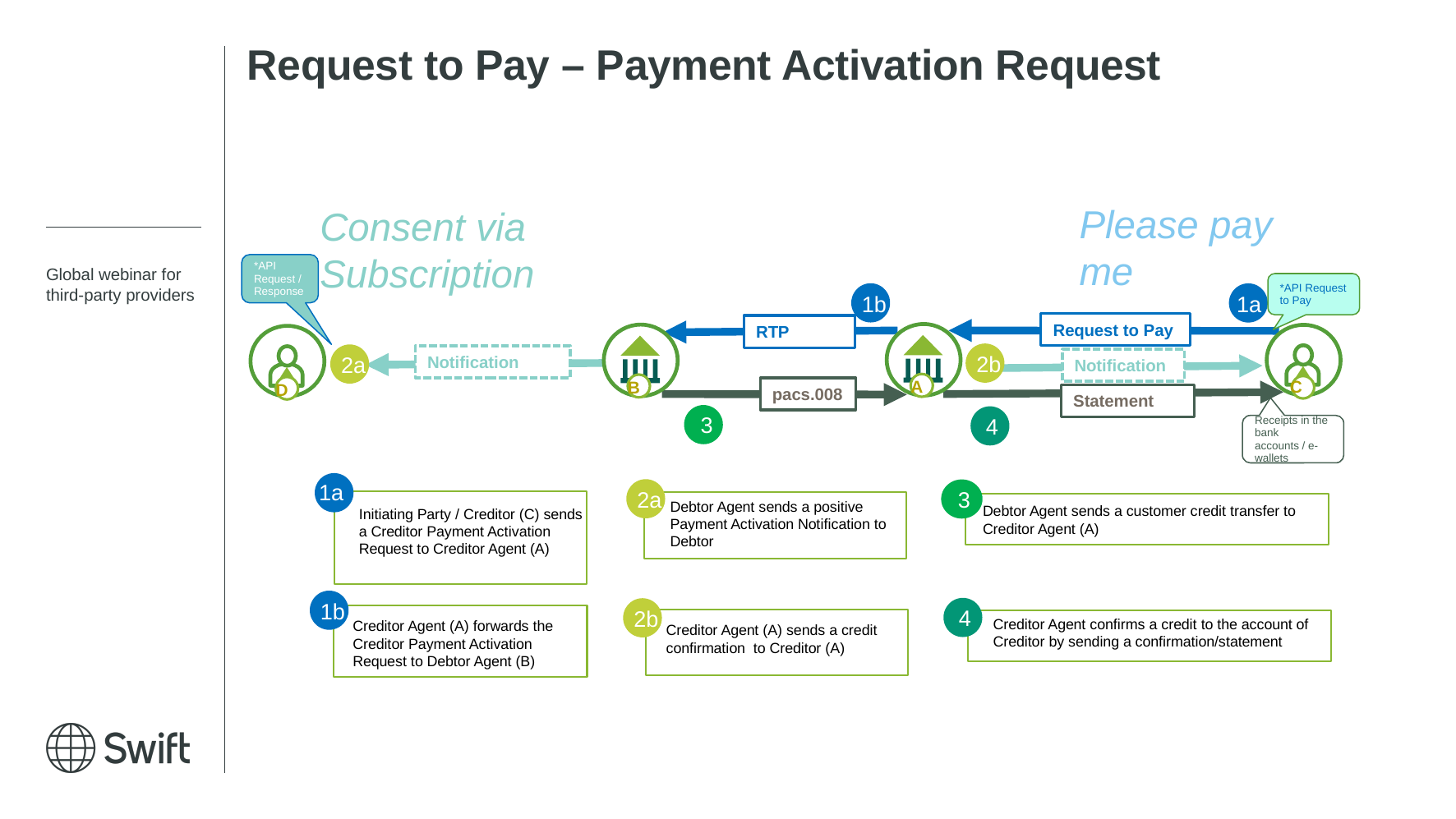

Request to Pay – Payment Activation Request
Please pay me
Consent via Subscription
*API  Request / Response
Global webinar for third-party providers
*API Request to Pay

1b

1a
Request to Pay
RTP

A

B

C

D

2b

2a
Notification
Notification
pacs.008
Statement

3

4
Receipts in the bank accounts / e-wallets
1a

2a

3

Debtor Agent sends a positive Payment Activation Notification to Debtor

Debtor Agent sends a customer credit transfer to Creditor Agent (A)
Initiating Party / Creditor (C) sends a Creditor Payment Activation Request to Creditor Agent (A)

1b

4

2b

Creditor Agent confirms a credit to the account of Creditor by sending a confirmation/statement

Creditor Agent (A) forwards the Creditor Payment Activation Request to Debtor Agent (B)
Creditor Agent (A) sends a credit confirmation  to Creditor (A)